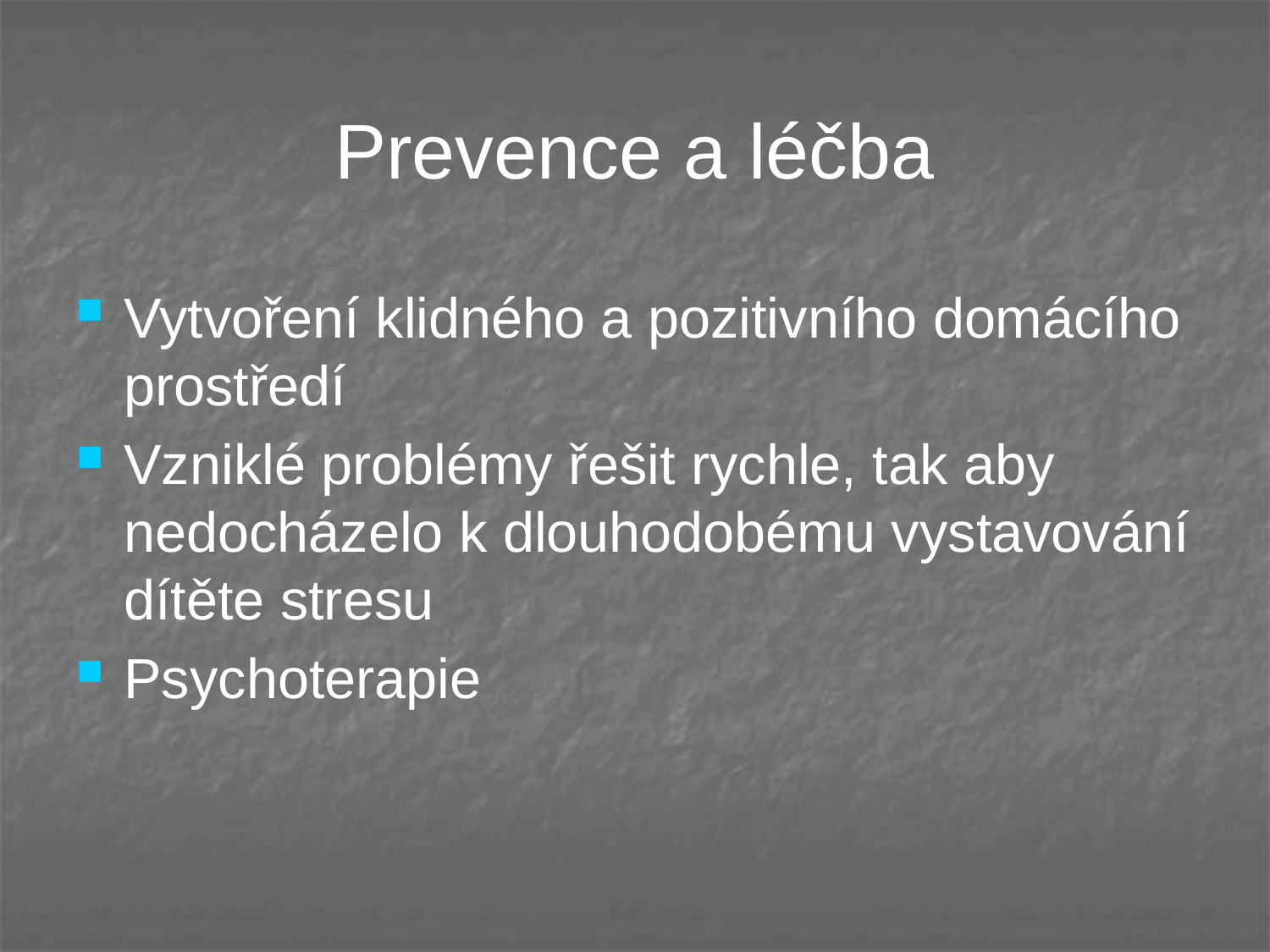

# Prevence a léčba
Vytvoření klidného a pozitivního domácího prostředí
Vzniklé problémy řešit rychle, tak aby nedocházelo k dlouhodobému vystavování dítěte stresu
Psychoterapie